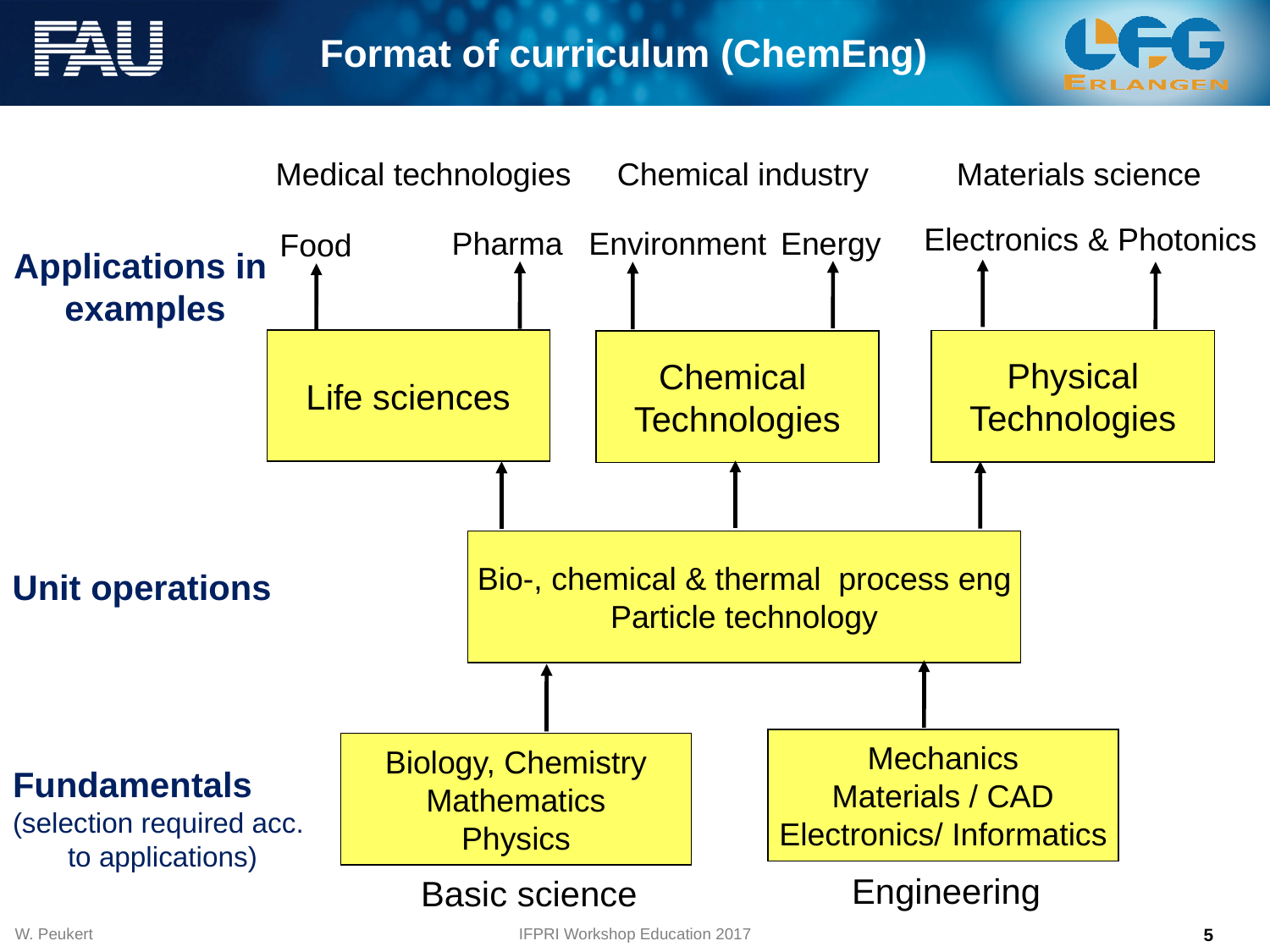

Format of curriculum (ChemEng)
Medical technologies
Chemical industry
Materials science
Electronics & Photonics
Pharma
Environment
Energy
Food

Life sciences
Physical
Technologies
Chemical
Technologies

Bio-, chemical & thermal  process eng
Particle technology

Mechanics
Materials / CAD
Electronics/ Informatics
Biology, Chemistry
Mathematics
Physics
Engineering
Basic science
Applications in
examples
Unit operations
Fundamentals
(selection required acc.
to applications)